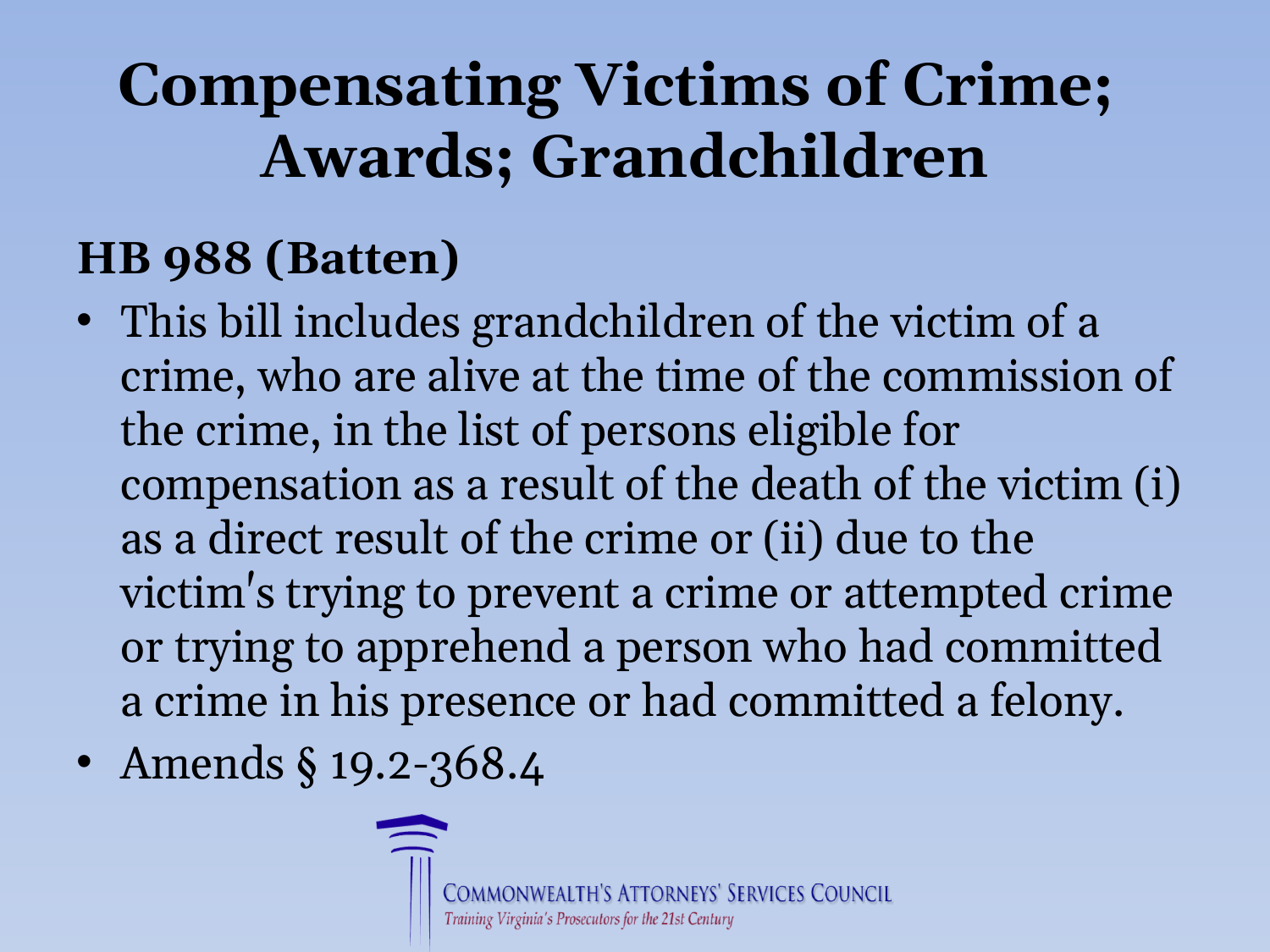

# Compensating Victims of Crime;  Awards; Grandchildren
HB 988 (Batten)
This bill includes grandchildren of the victim of a crime, who are alive at the time of the commission of the crime, in the list of persons eligible for compensation as a result of the death of the victim (i) as a direct result of the crime or (ii) due to the victim's trying to prevent a crime or attempted crime or trying to apprehend a person who had committed a crime in his presence or had committed a felony.
Amends § 19.2-368.4